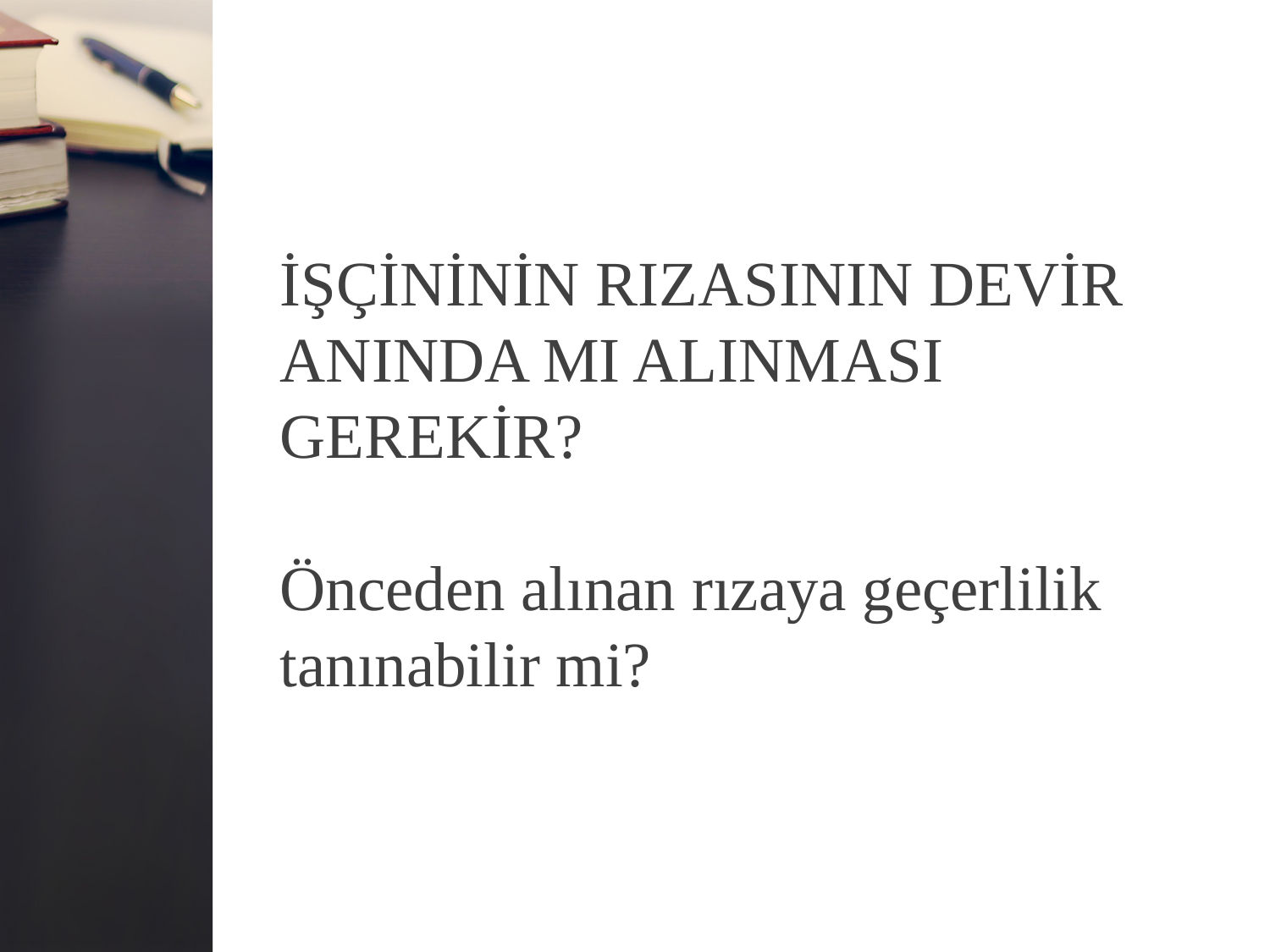

İŞÇİNİNİN RIZASININ DEVİR
ANINDA MI ALINMASI
GEREKİR?

Önceden alınan rızaya geçerlilik
tanınabilir mi?